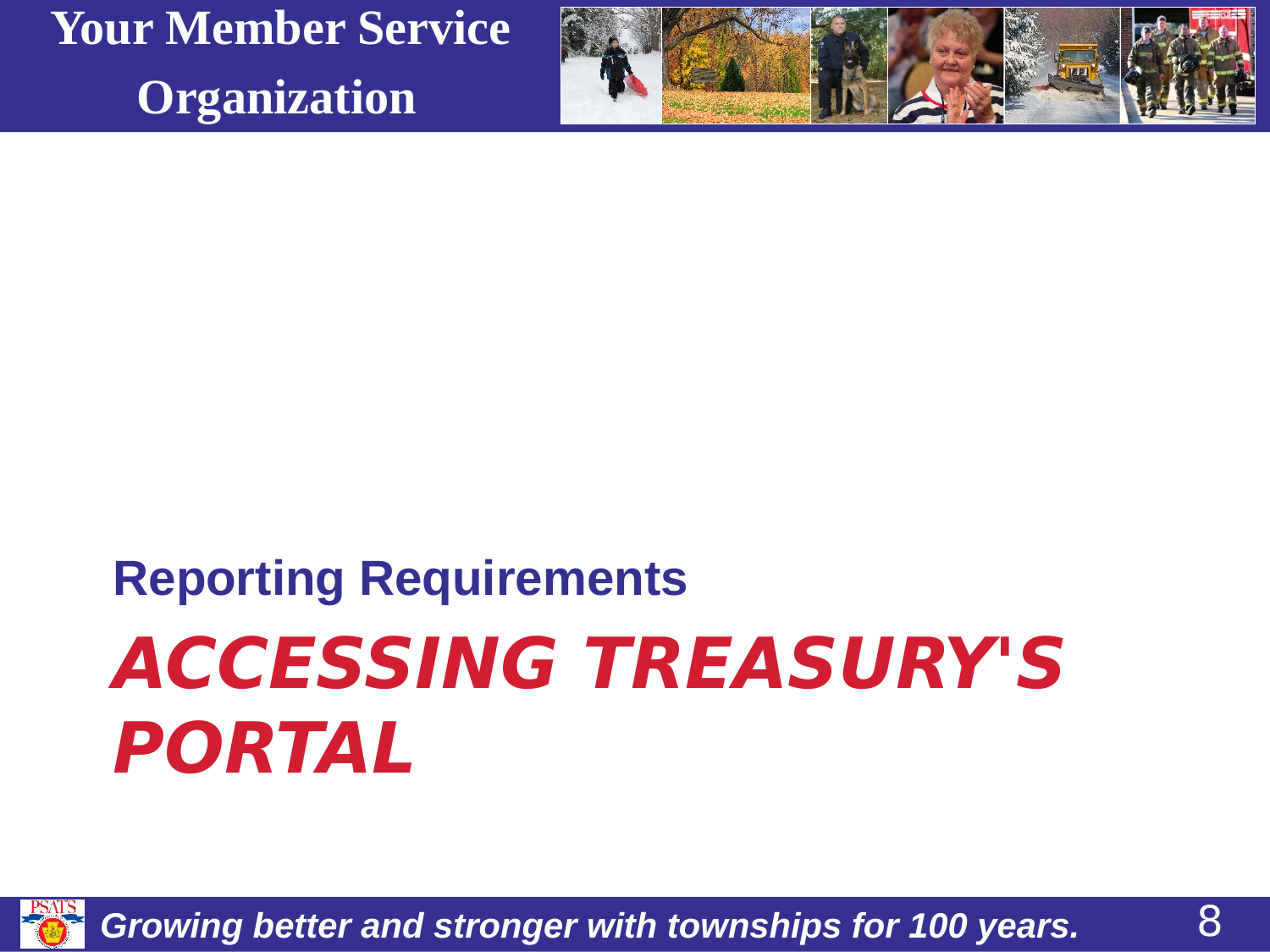

Reporting Requirements
# Accessing treasury's portal
8